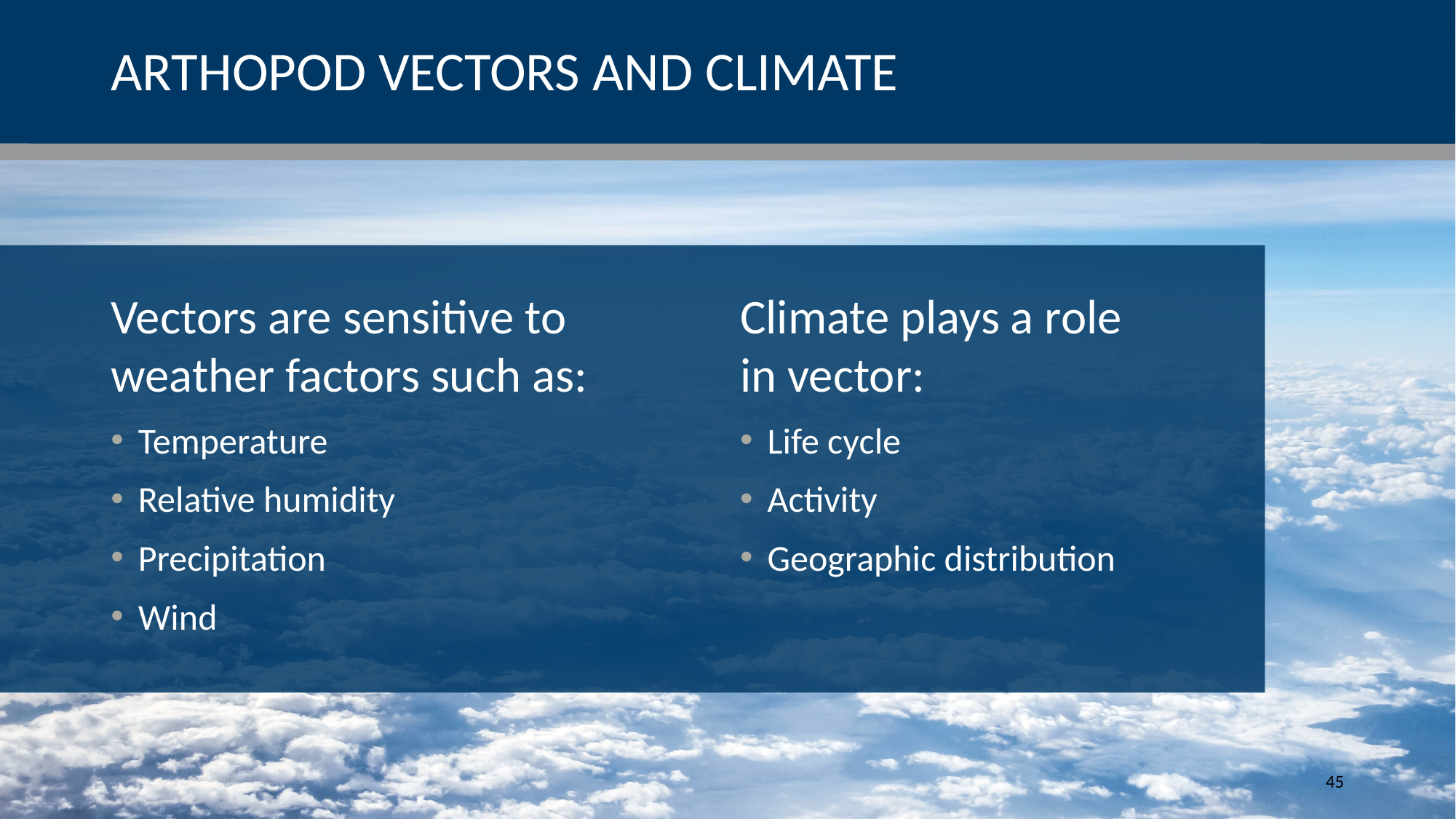

# ARTHOPOD VECTORS AND CLIMATE

Vectors are sensitive to weather factors such as:
Temperature
Relative humidity
Precipitation
Wind
Climate plays a role in vector:
Life cycle
Activity
Geographic distribution
45